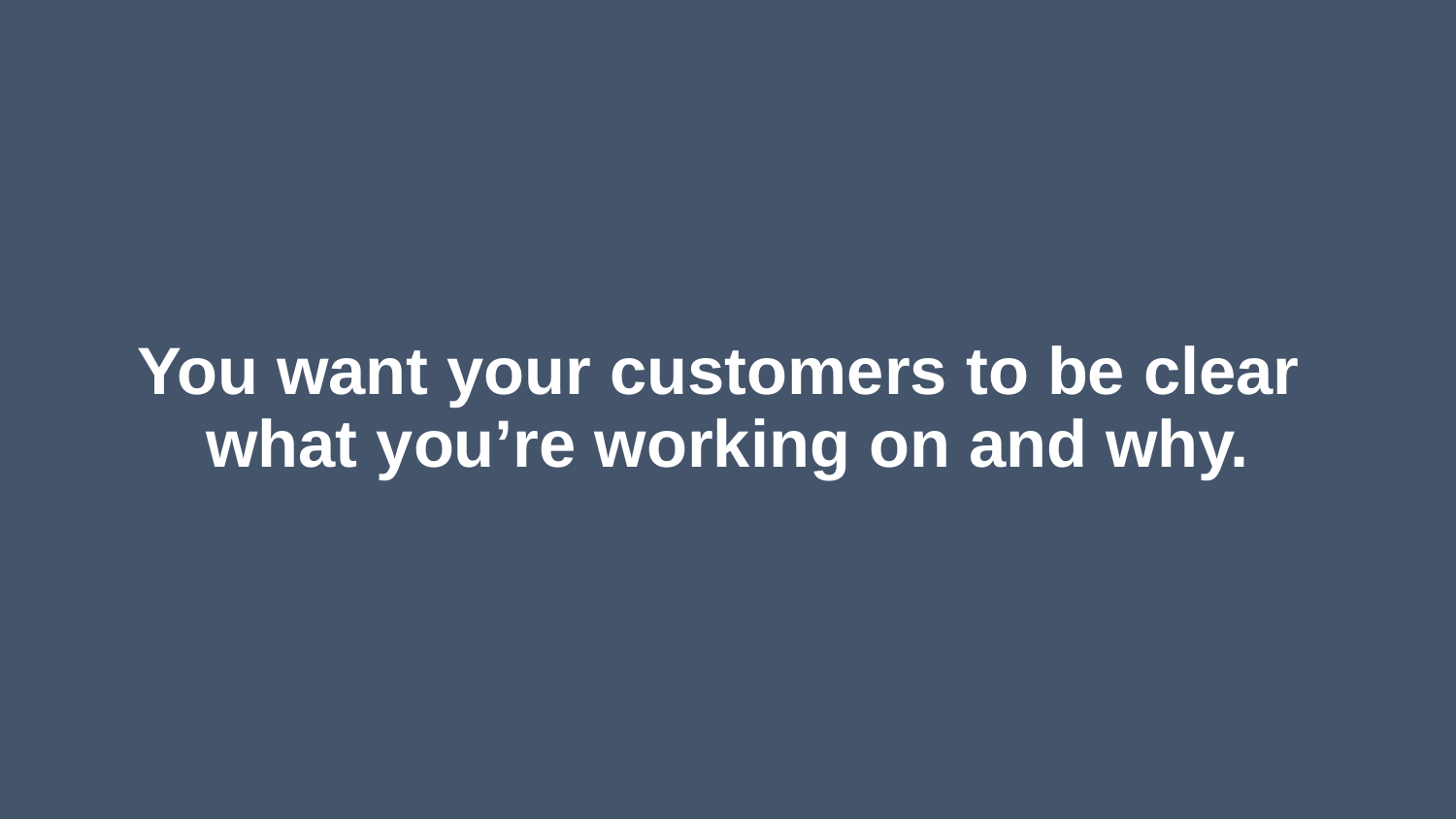

# You want your customers to be clear what you’re working on and why.